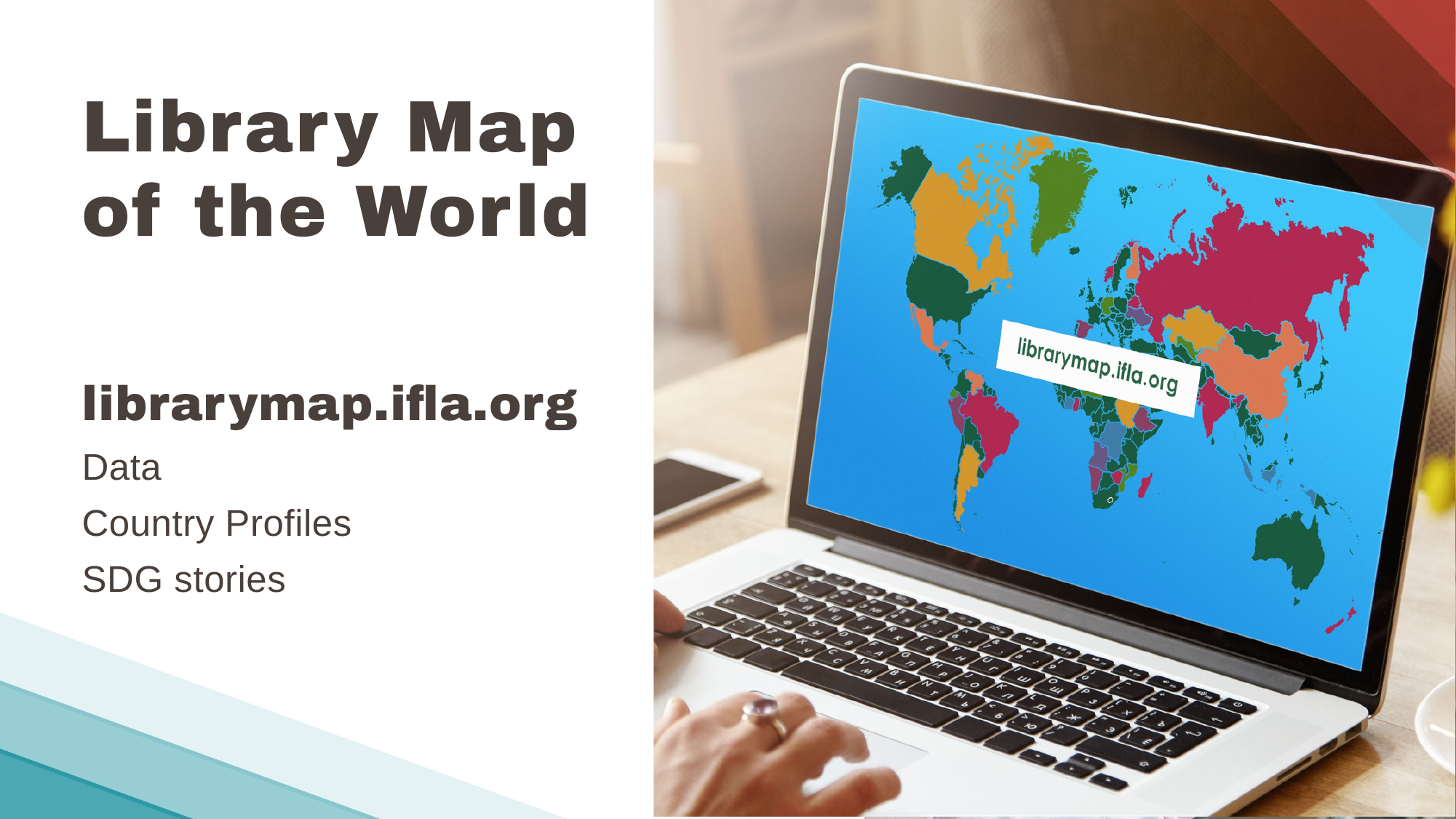

Library Map of the World
librarymap.ifla.org
Data
Country Profiles
SDG stories